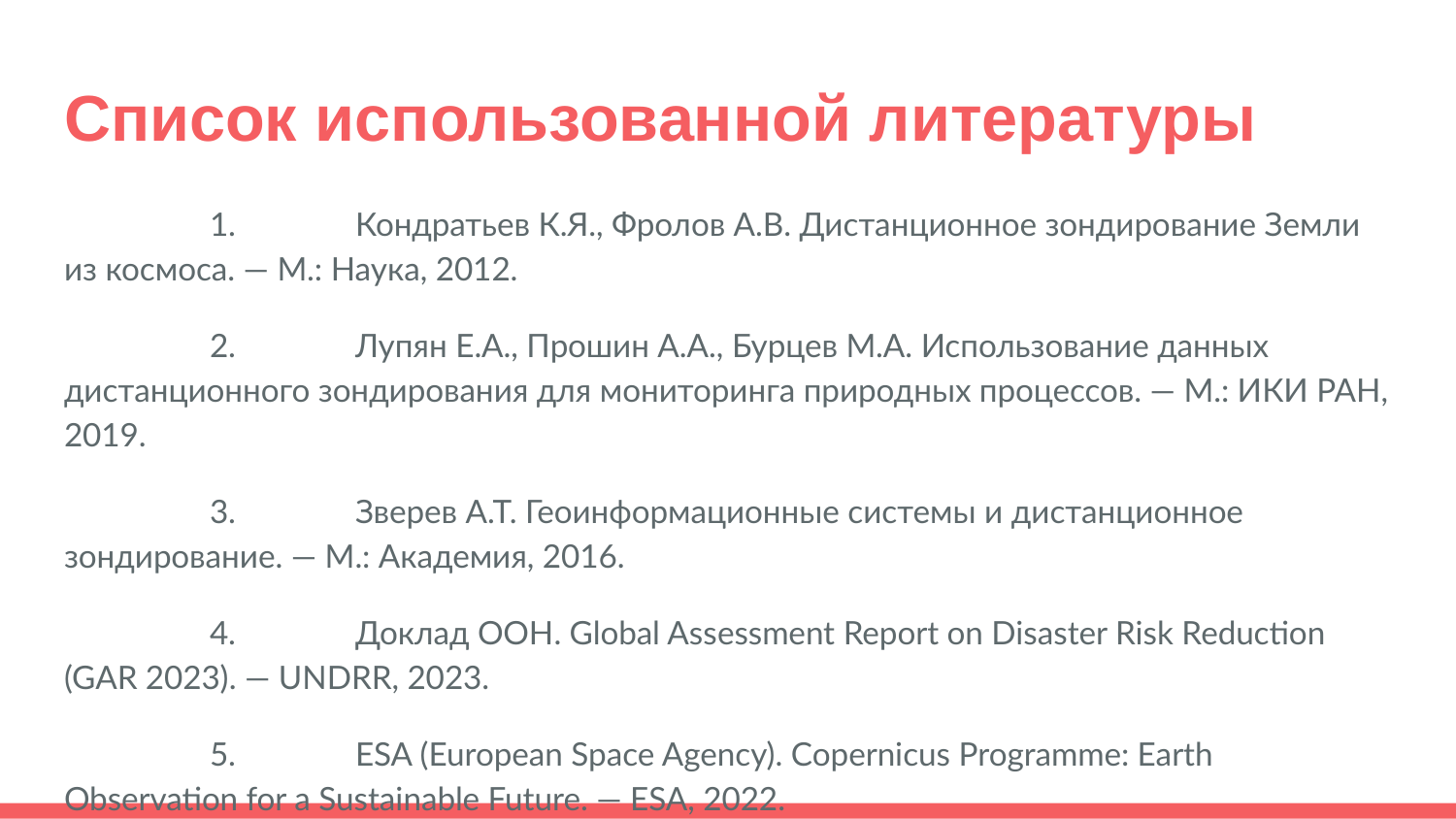

# Список использованной литературы
	1.	Кондратьев К.Я., Фролов А.В. Дистанционное зондирование Земли из космоса. — М.: Наука, 2012.
	2.	Лупян Е.А., Прошин А.А., Бурцев М.А. Использование данных дистанционного зондирования для мониторинга природных процессов. — М.: ИКИ РАН, 2019.
	3.	Зверев А.Т. Геоинформационные системы и дистанционное зондирование. — М.: Академия, 2016.
	4.	Доклад ООН. Global Assessment Report on Disaster Risk Reduction (GAR 2023). — UNDRR, 2023.
	5.	ESA (European Space Agency). Copernicus Programme: Earth Observation for a Sustainable Future. — ESA, 2022.